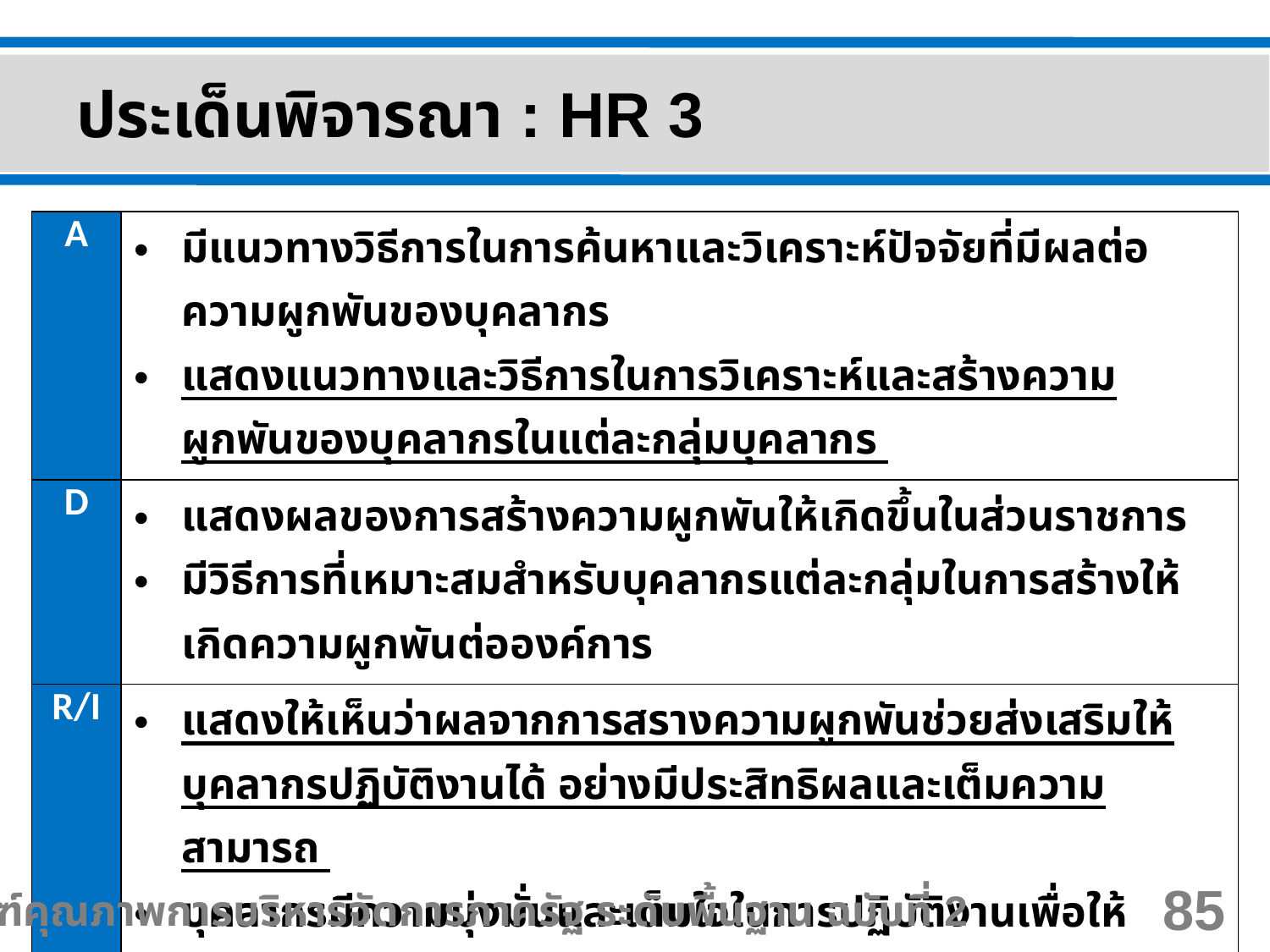

ประเด็นพิจารณา : HR 3
| A | มีแนวทางวิธีการในการค้นหาและวิเคราะห์ปัจจัยที่มีผลต่อความผูกพันของบุคลากร แสดงแนวทางและวิธีการในการวิเคราะห์และสร้างความผูกพันของบุคลากรในแต่ละกลุ่มบุคลากร |
| --- | --- |
| D | แสดงผลของการสร้างความผูกพันให้เกิดขึ้นในส่วนราชการ มีวิธีการที่เหมาะสมสำหรับบุคลากรแต่ละกลุ่มในการสร้างให้เกิดความผูกพันต่อองค์การ |
| R/I | แสดงให้เห็นว่าผลจากการสรางความผูกพันช่วยส่งเสริมให้บุคลากรปฏิบัติงานได้ อย่างมีประสิทธิผลและเต็มความสามารถ บุคลากรมีความมุ่งมั่นและเต็มใจในการปฏิบัติงานเพื่อให้องค์การประสบความสำเร็จ มีการเชื่อมโยงกับผลการปฏิบัติงานขององค์การและความสำเร็จของส่วนราชการ |
เกณฑ์คุณภาพการบริหารจัดการภาครัฐ ระดับพื้นฐาน ฉบับที่ 2
85